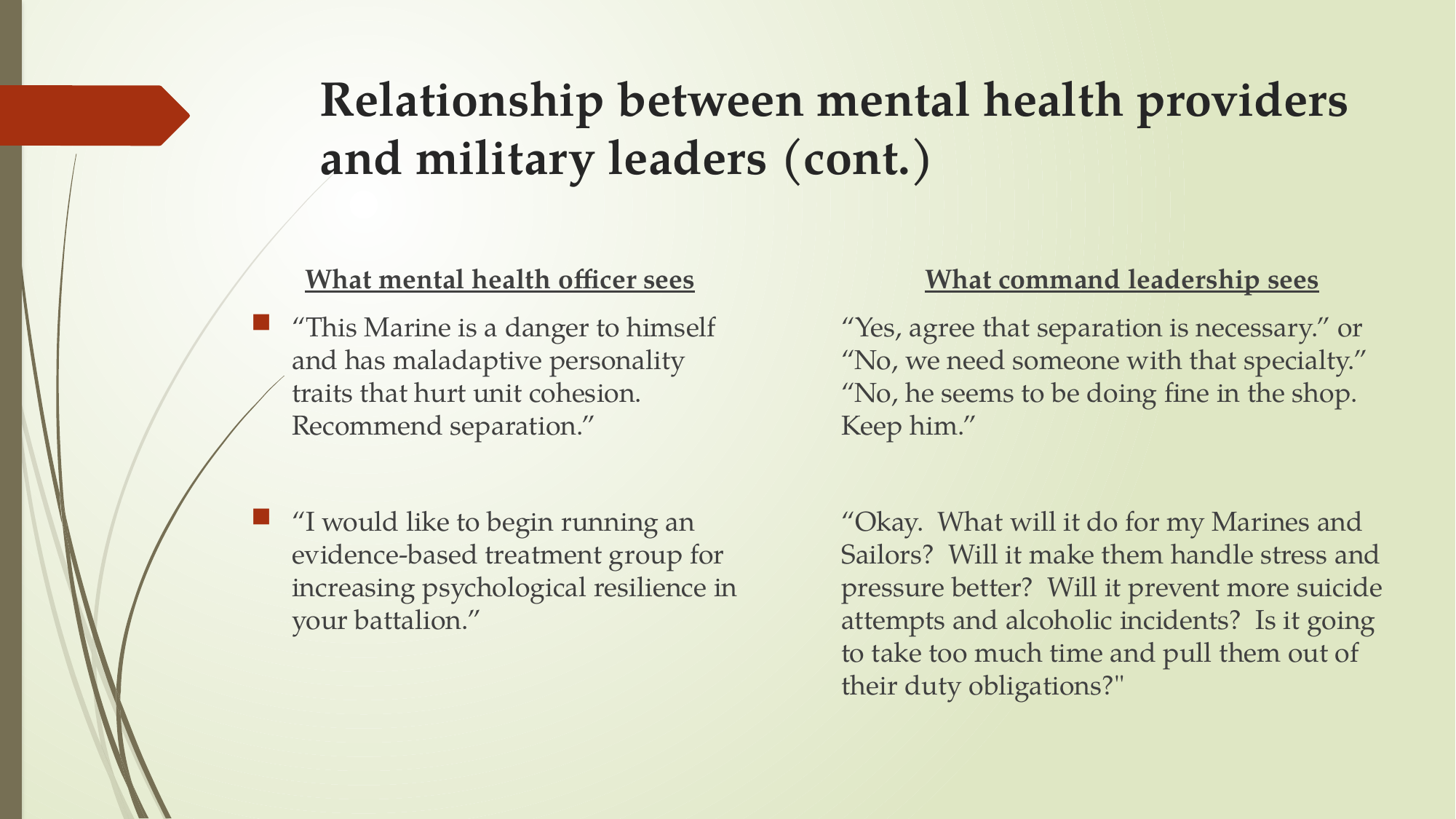

# Relationship between mental health providers and military leaders (cont.)
What mental health officer sees
“This Marine is a danger to himself and has maladaptive personality traits that hurt unit cohesion.  Recommend separation.”

“I would like to begin running an evidence-based treatment group for increasing psychological resilience in your battalion.”

What command leadership sees
“Yes, agree that separation is necessary.” or “No, we need someone with that specialty.” “No, he seems to be doing fine in the shop.  Keep him.”

“Okay.  What will it do for my Marines and Sailors?  Will it make them handle stress and pressure better?  Will it prevent more suicide attempts and alcoholic incidents?  Is it going to take too much time and pull them out of their duty obligations?"